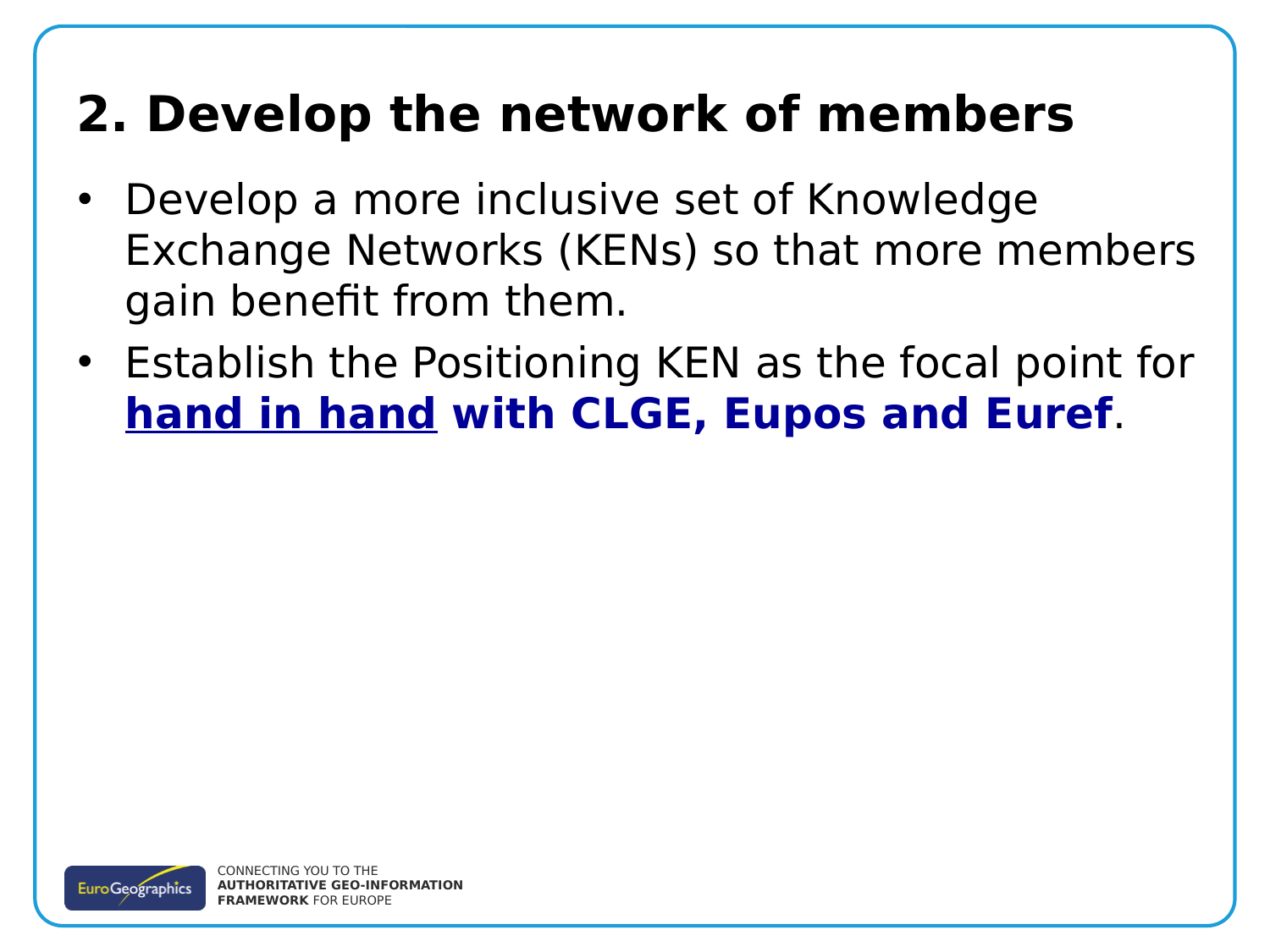

# 2. Develop the network of members
Develop a more inclusive set of Knowledge Exchange Networks (KENs) so that more members gain benefit from them.
Establish the Positioning KEN as the focal point for hand in hand with CLGE, Eupos and Euref.